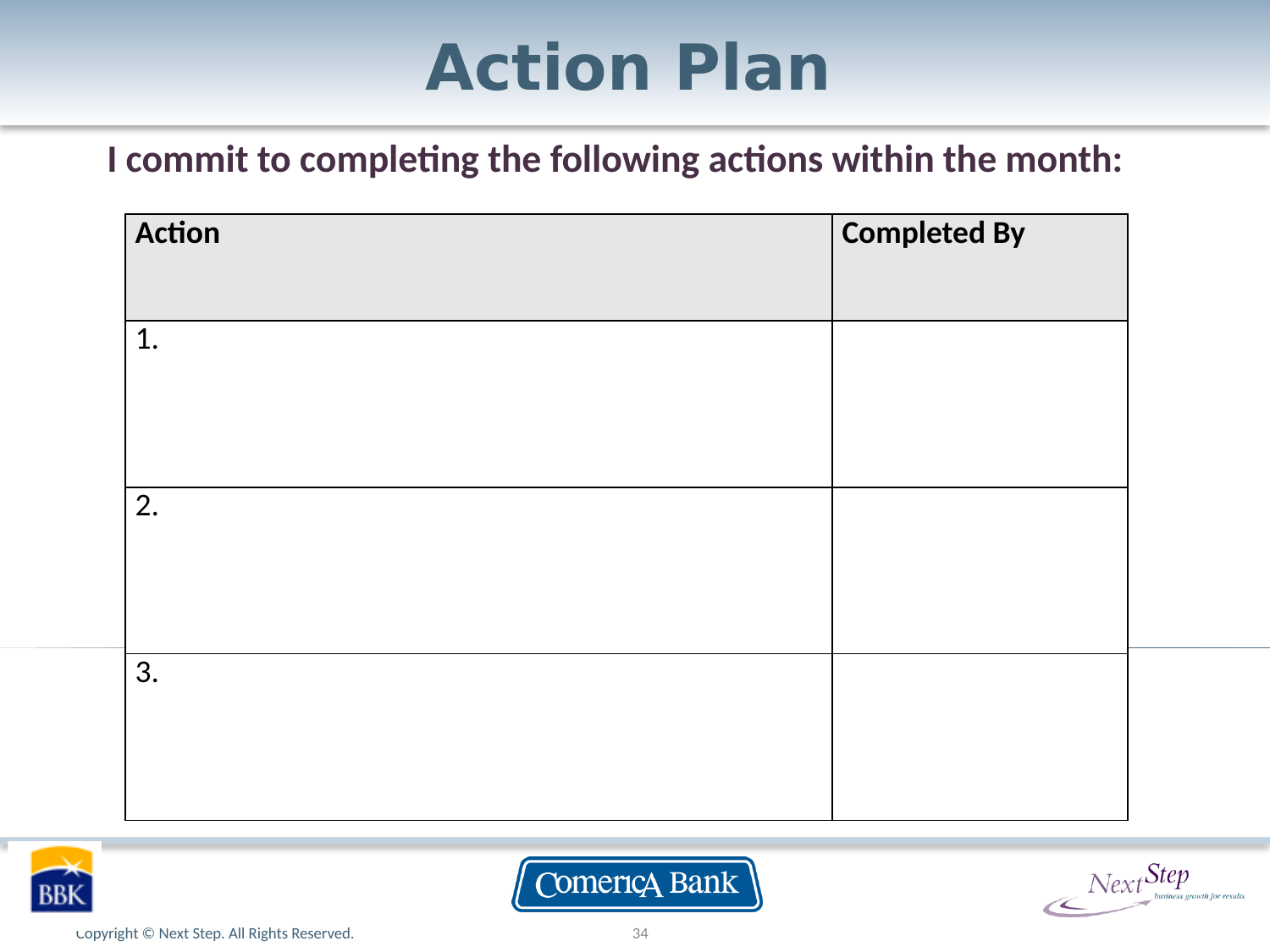

# Action Plan
I commit to completing the following actions within the month:
| Action | Completed By |
| --- | --- |
| 1. |  |
| 2. |  |
| 3. |  |